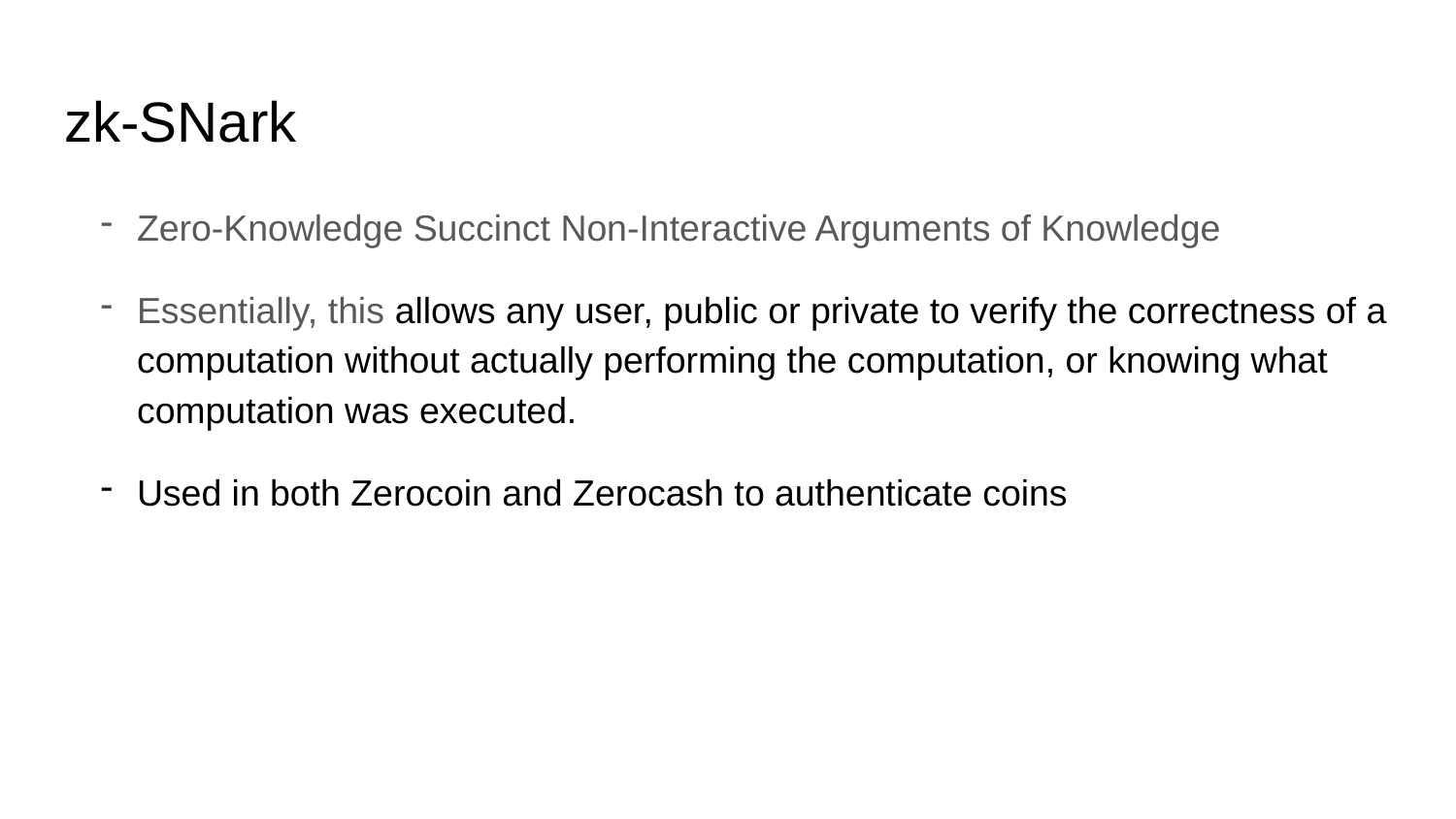

# zk-SNark
Zero-Knowledge Succinct Non-Interactive Arguments of Knowledge
Essentially, this allows any user, public or private to verify the correctness of a computation without actually performing the computation, or knowing what computation was executed.
Used in both Zerocoin and Zerocash to authenticate coins